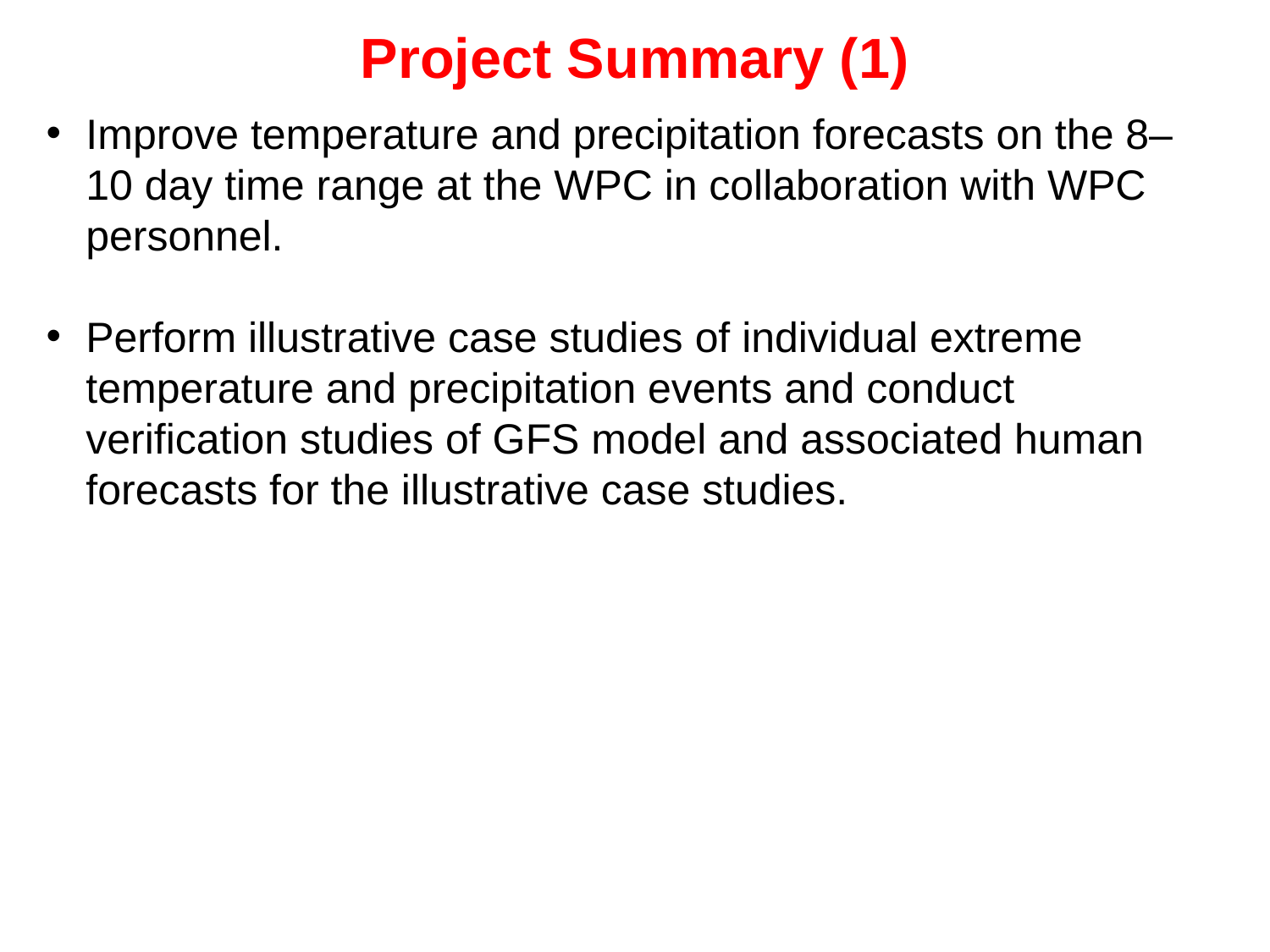

Project Summary (1)
Improve temperature and precipitation forecasts on the 8–10 day time range at the WPC in collaboration with WPC personnel.

Perform illustrative case studies of individual extreme temperature and precipitation events and conduct verification studies of GFS model and associated human forecasts for the illustrative case studies.